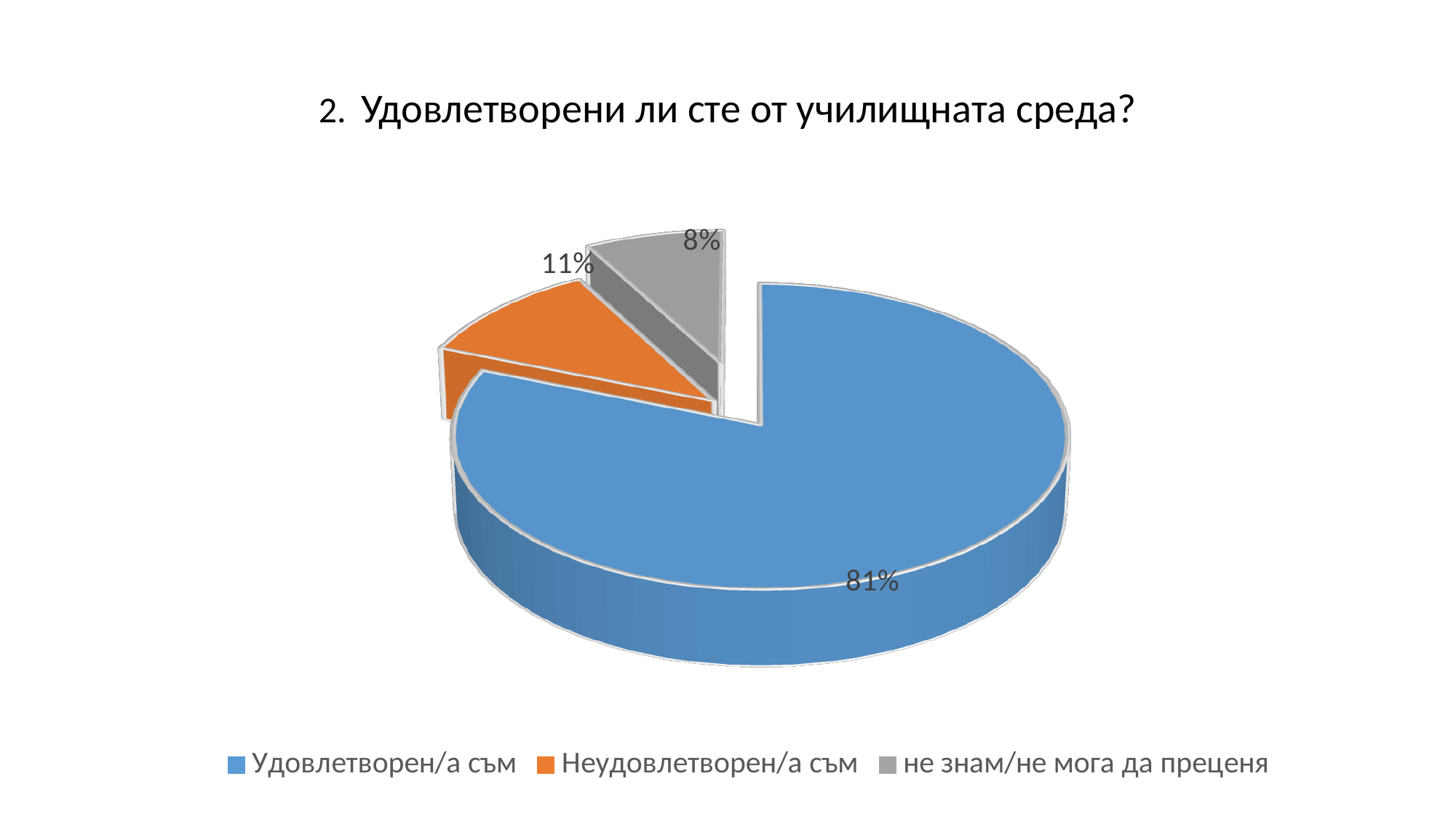

# 2. Удовлетворени ли сте от училищната среда?

[unsupported chart]